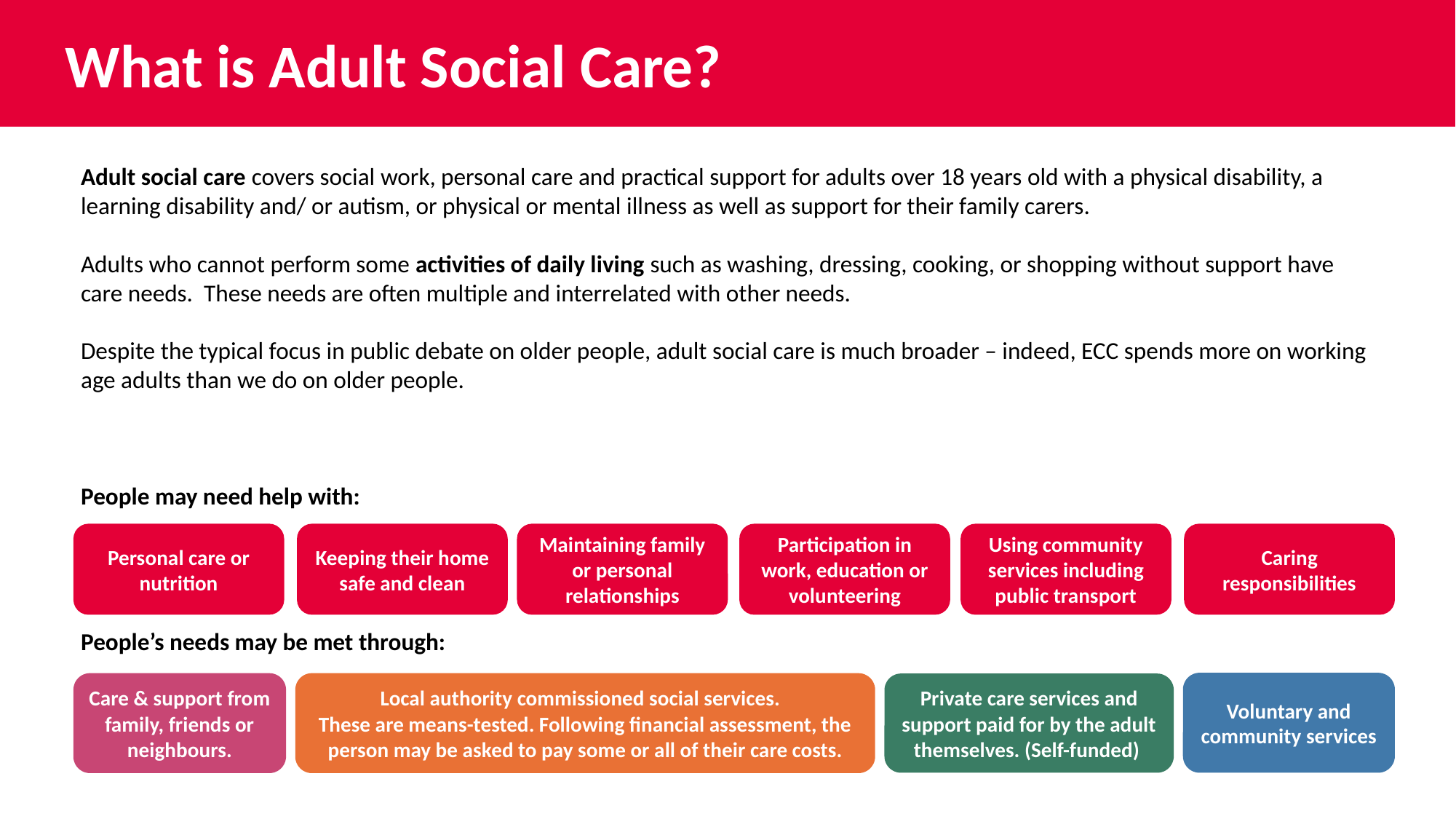

What is Adult Social Care?
Adult social care covers social work, personal care and practical support for adults over 18 years old with a physical disability, a learning disability and/ or autism, or physical or mental illness as well as support for their family carers.

Adults who cannot perform some activities of daily living such as washing, dressing, cooking, or shopping without support have care needs.  These needs are often multiple and interrelated with other needs.

Despite the typical focus in public debate on older people, adult social care is much broader – indeed, ECC spends more on working age adults than we do on older people.

People may need help with:

People’s needs may be met through:

Personal care or nutrition
Keeping their home safe and clean
Maintaining family or personal relationships
Participation in work, education or volunteering
Using community services including public transport
Caring responsibilities
Voluntary and community services
Care & support from family, friends or neighbours.
Local authority commissioned social services.
These are means-tested. Following financial assessment, the person may be asked to pay some or all of their care costs.
Private care services and support paid for by the adult themselves. (Self-funded)